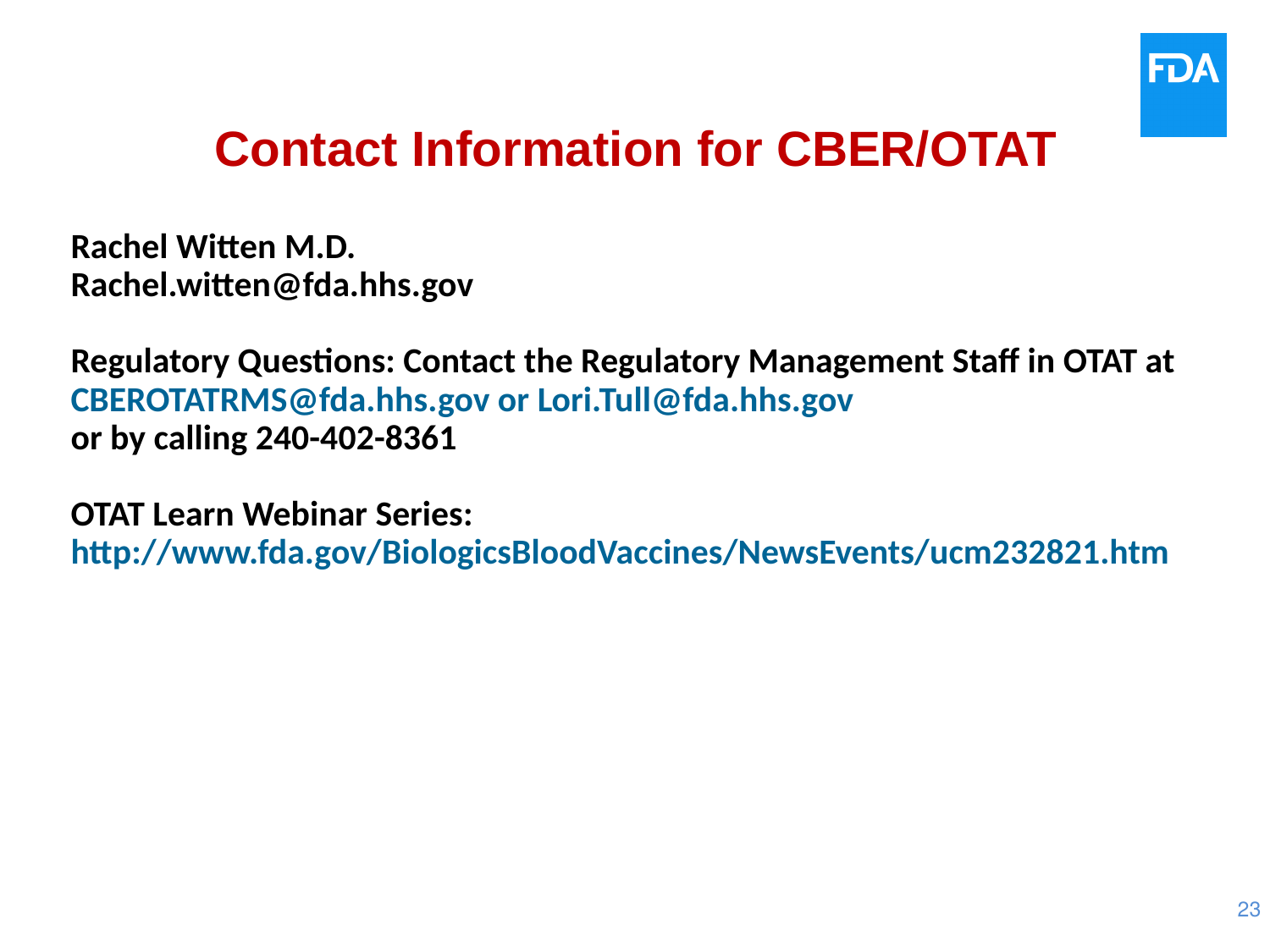

# Contact Information for CBER/OTAT
Rachel Witten M.D.
Rachel.witten@fda.hhs.gov

Regulatory Questions: Contact the Regulatory Management Staff in OTAT at  CBEROTATRMS@fda.hhs.gov or Lori.Tull@fda.hhs.gov
or by calling 240-402-8361

OTAT Learn Webinar Series: http://www.fda.gov/BiologicsBloodVaccines/NewsEvents/ucm232821.htm